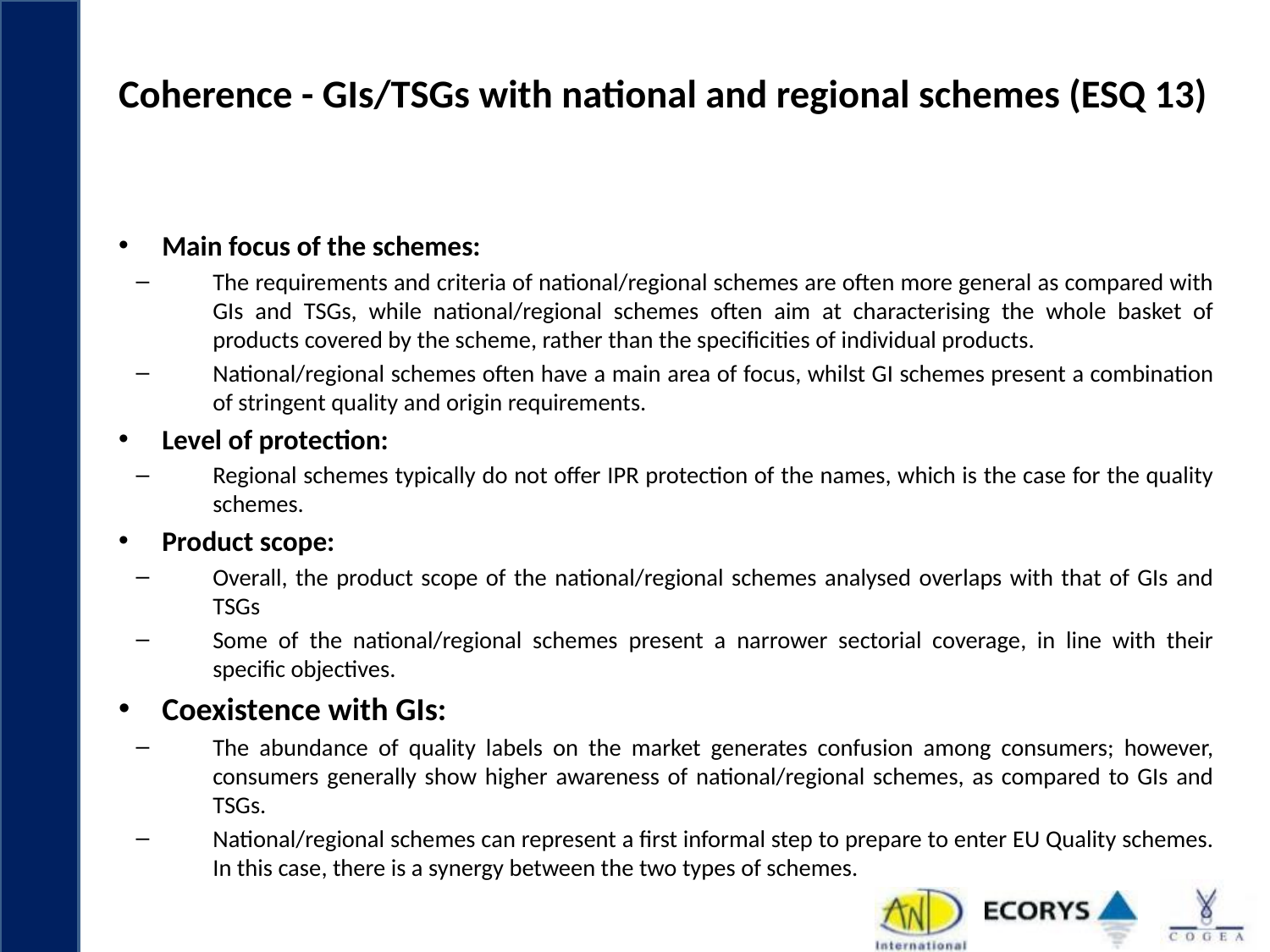

# Coherence - GIs/TSGs with national and regional schemes (ESQ 13)
Main focus of the schemes:
The requirements and criteria of national/regional schemes are often more general as compared with GIs and TSGs, while national/regional schemes often aim at characterising the whole basket of products covered by the scheme, rather than the specificities of individual products.
National/regional schemes often have a main area of focus, whilst GI schemes present a combination of stringent quality and origin requirements.
Level of protection:
Regional schemes typically do not offer IPR protection of the names, which is the case for the quality schemes.
Product scope:
Overall, the product scope of the national/regional schemes analysed overlaps with that of GIs and TSGs
Some of the national/regional schemes present a narrower sectorial coverage, in line with their specific objectives.
Coexistence with GIs:
The abundance of quality labels on the market generates confusion among consumers; however, consumers generally show higher awareness of national/regional schemes, as compared to GIs and TSGs.
National/regional schemes can represent a first informal step to prepare to enter EU Quality schemes. In this case, there is a synergy between the two types of schemes.